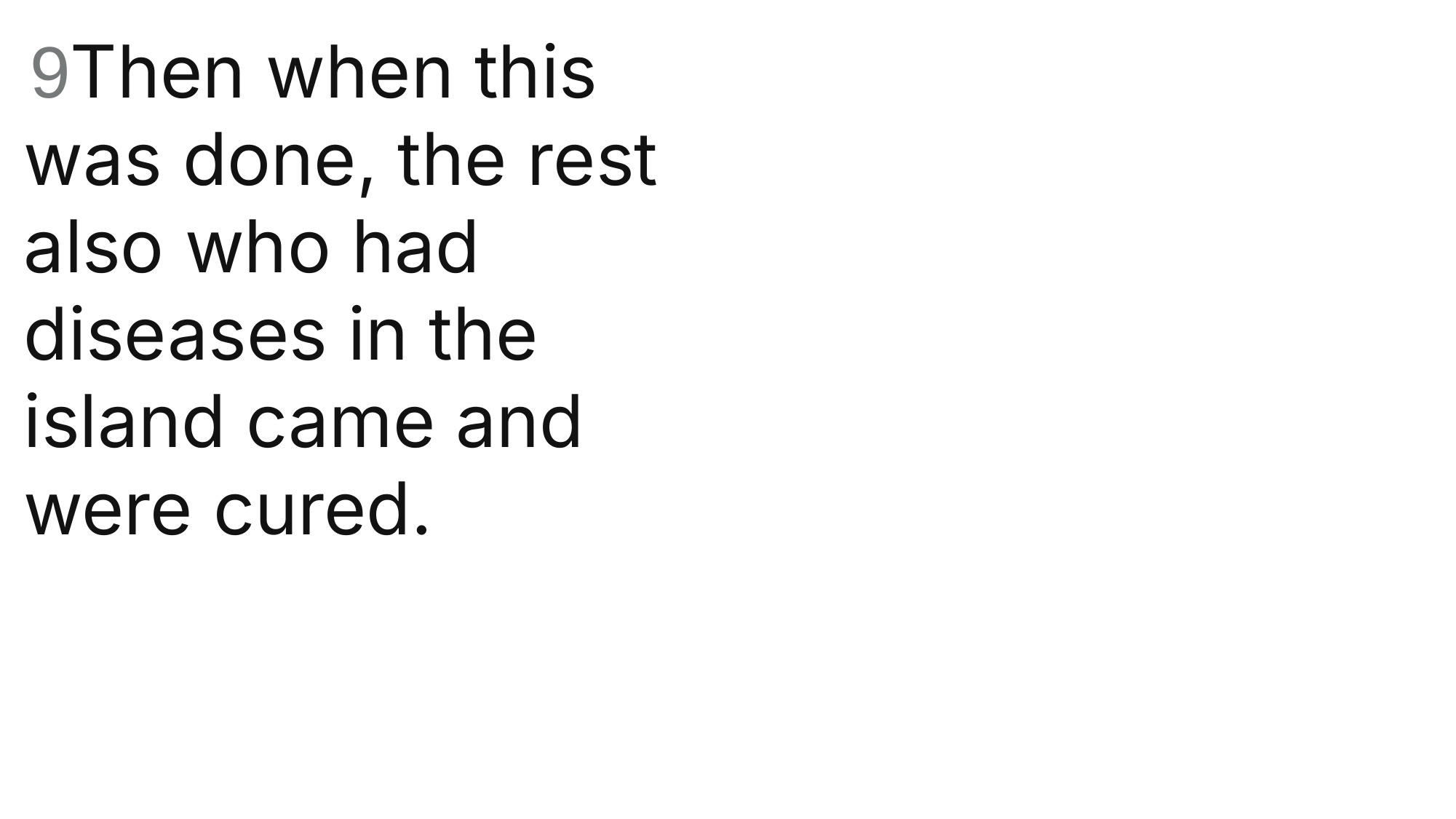

9Then when this was done, the rest also who had diseases in the island came and were cured.